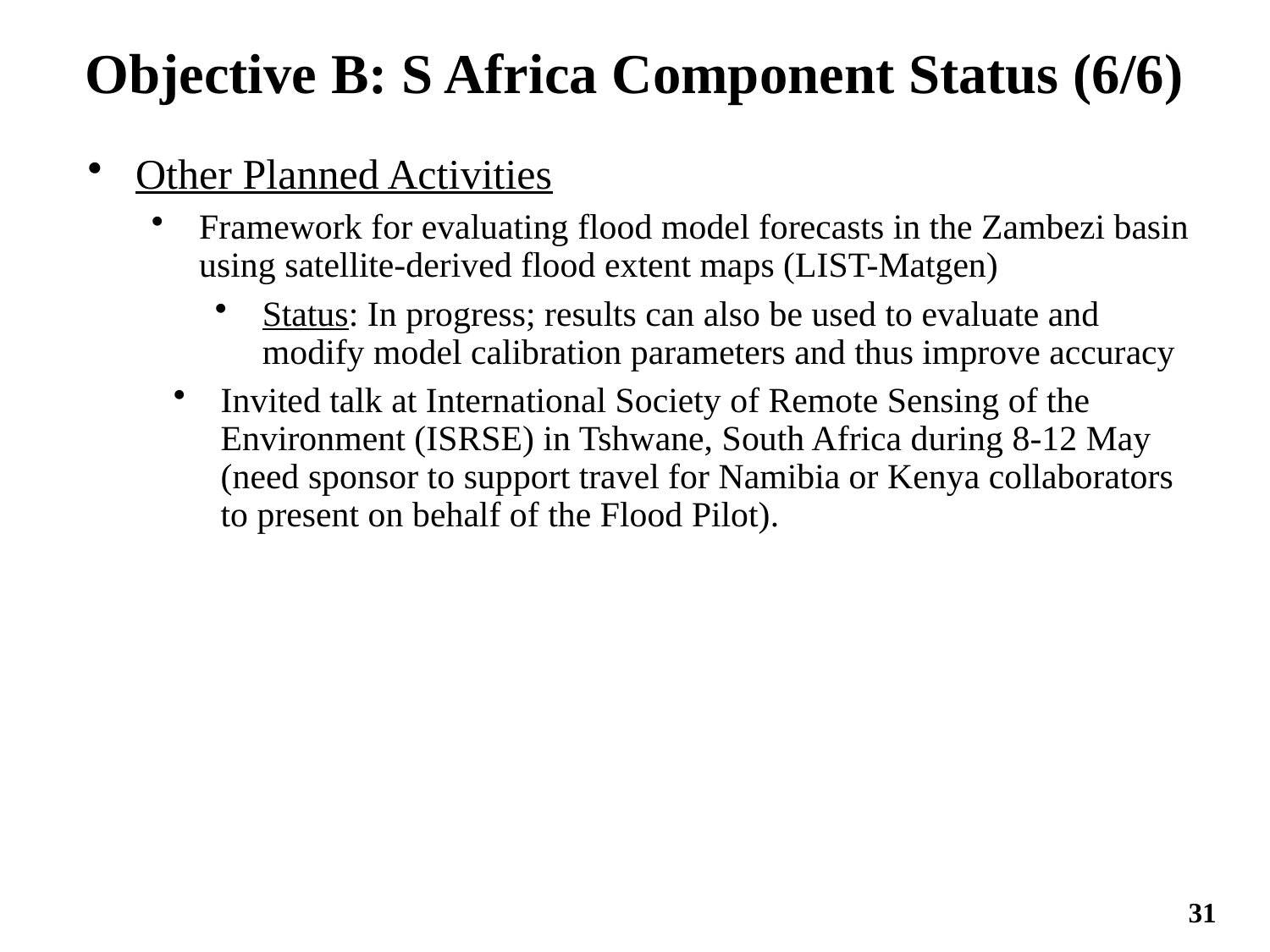

# Objective B: S Africa Component Status (6/6)
Other Planned Activities
Framework for evaluating flood model forecasts in the Zambezi basin using satellite-derived flood extent maps (LIST-Matgen)
Status: In progress; results can also be used to evaluate and modify model calibration parameters and thus improve accuracy
Invited talk at International Society of Remote Sensing of the Environment (ISRSE) in Tshwane, South Africa during 8-12 May (need sponsor to support travel for Namibia or Kenya collaborators to present on behalf of the Flood Pilot).
31